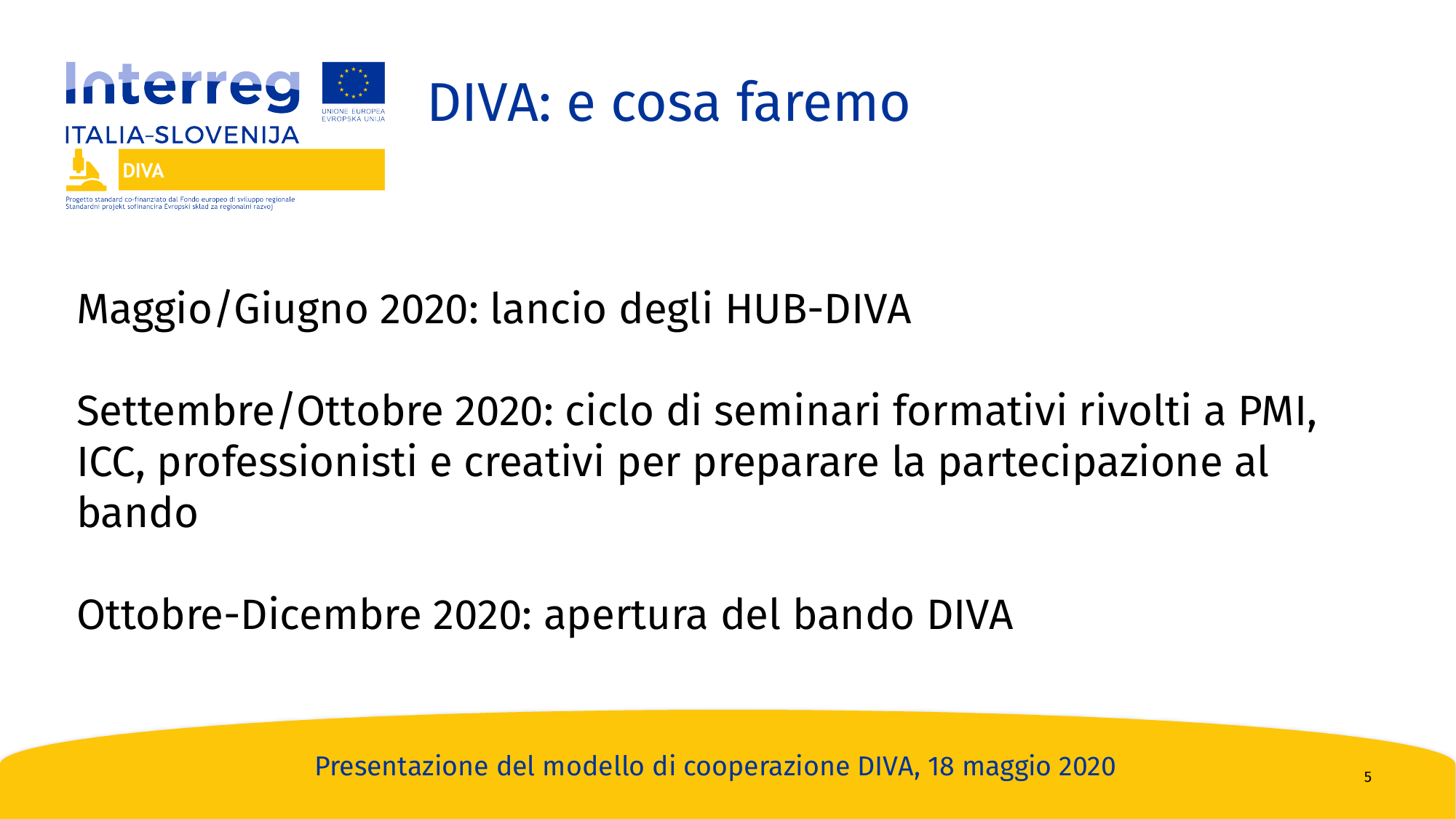

DIVA: e cosa faremo
Maggio/Giugno 2020: lancio degli HUB-DIVA

Settembre/Ottobre 2020: ciclo di seminari formativi rivolti a PMI, ICC, professionisti e creativi per preparare la partecipazione al bando

Ottobre-Dicembre 2020: apertura del bando DIVA

Presentazione del modello di cooperazione DIVA, 18 maggio 2020